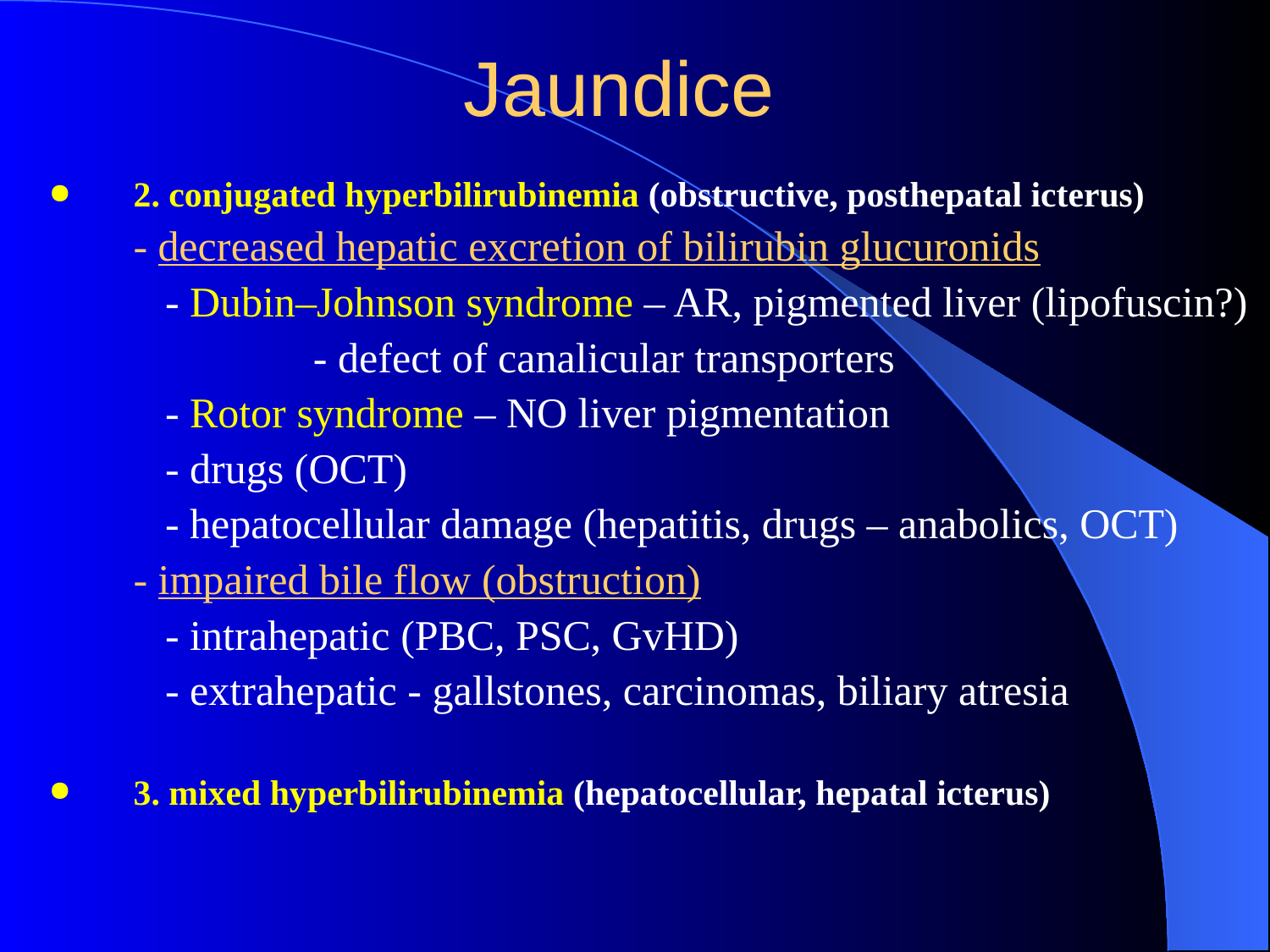

Jaundice
2. conjugated hyperbilirubinemia (obstructive, posthepatal icterus)
	- decreased hepatic excretion of bilirubin glucuronids
	   - Dubin–Johnson syndrome – AR, pigmented liver (lipofuscin?)
		     - defect of canalicular transporters
           - Rotor syndrome – NO liver pigmentation
           - drugs (OCT)
           - hepatocellular damage (hepatitis, drugs – anabolics, OCT)
	- impaired bile flow (obstruction)
           - intrahepatic (PBC, PSC, GvHD)
           - extrahepatic - gallstones, carcinomas, biliary atresia

3. mixed hyperbilirubinemia (hepatocellular, hepatal icterus)